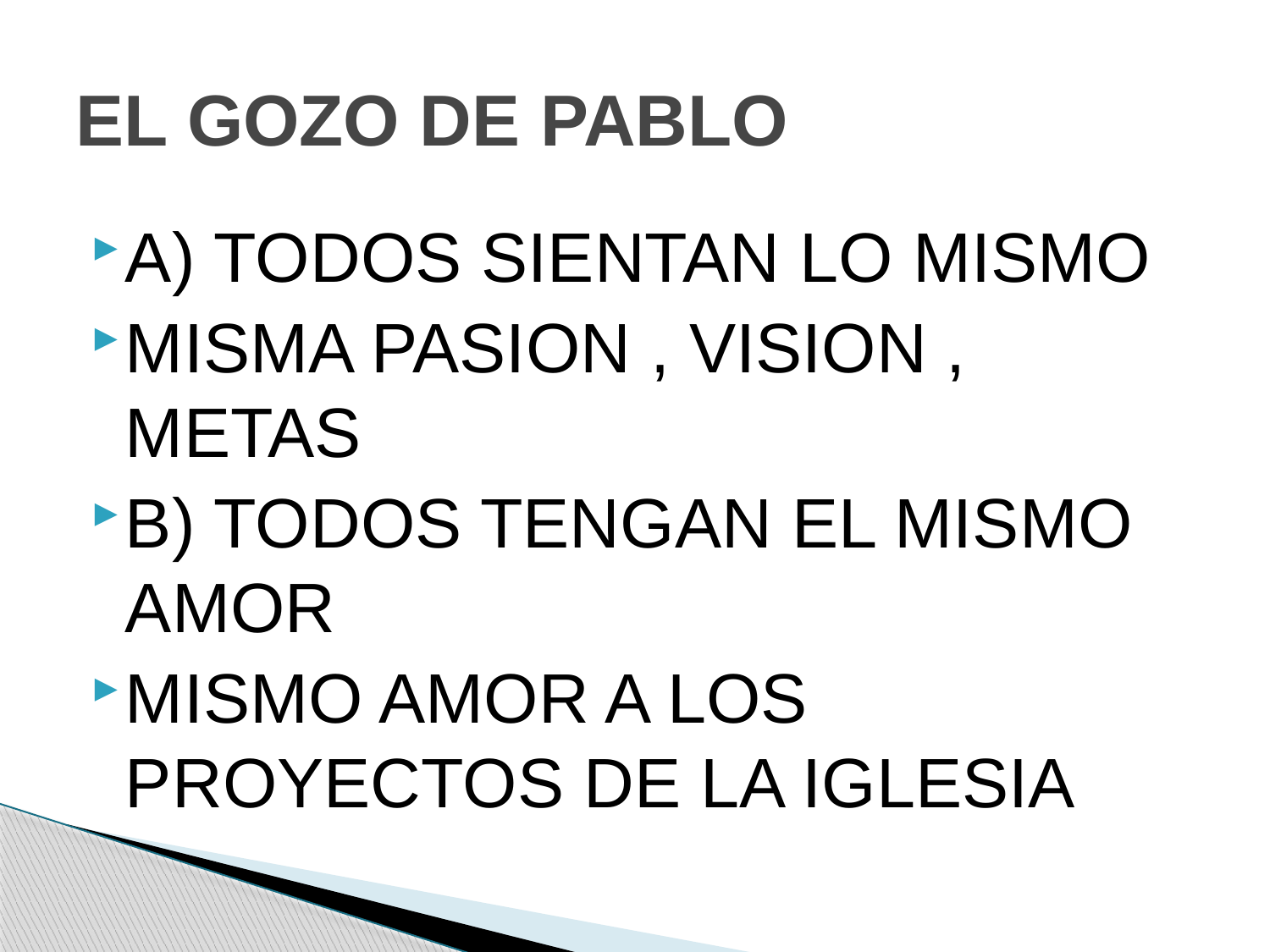

# EL GOZO DE PABLO
A) TODOS SIENTAN LO MISMO
MISMA PASION , VISION , METAS
B) TODOS TENGAN EL MISMO AMOR
MISMO AMOR A LOS PROYECTOS DE LA IGLESIA